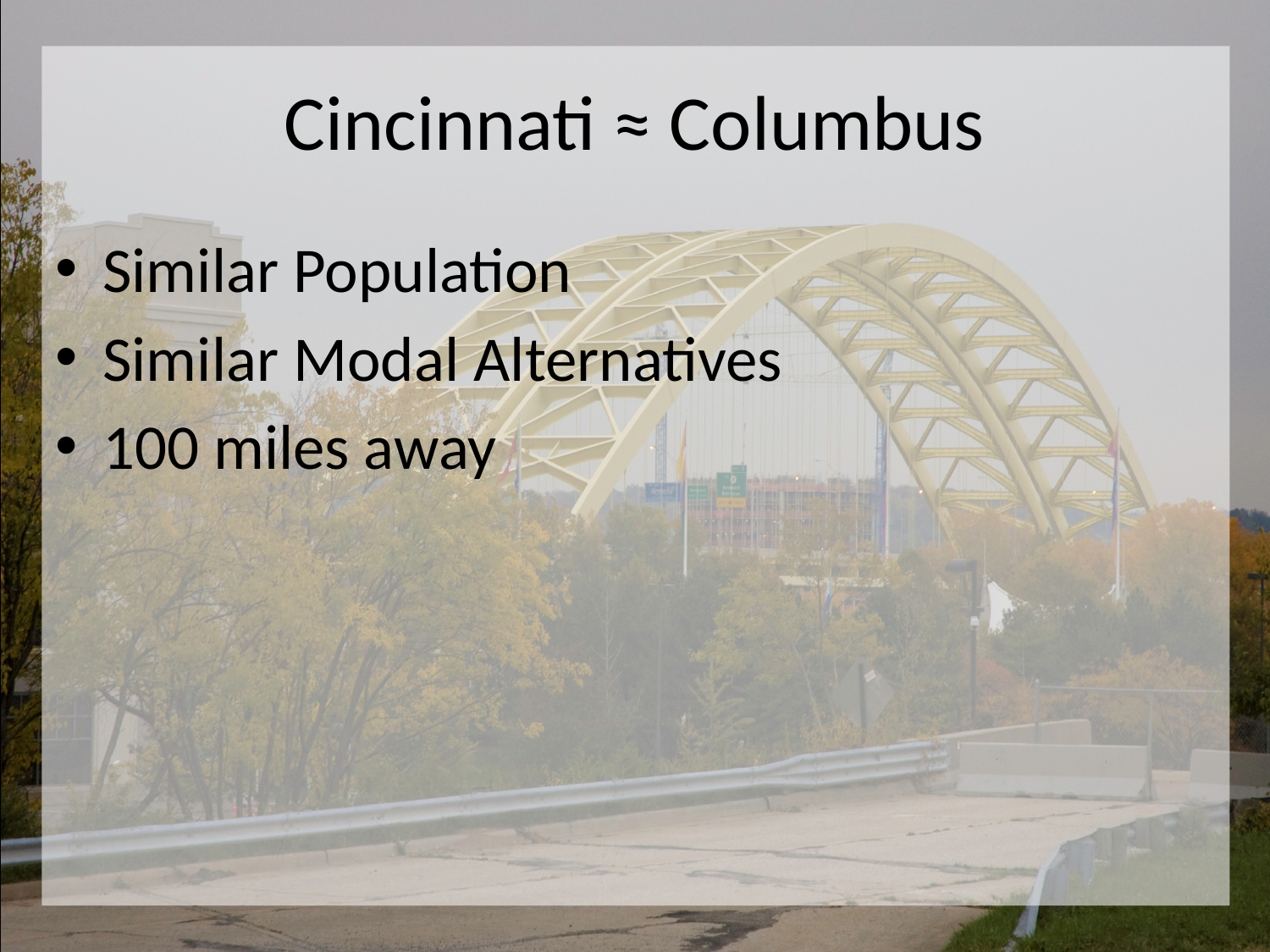

# Cincinnati ≈ Columbus
Similar Population
Similar Modal Alternatives
100 miles away